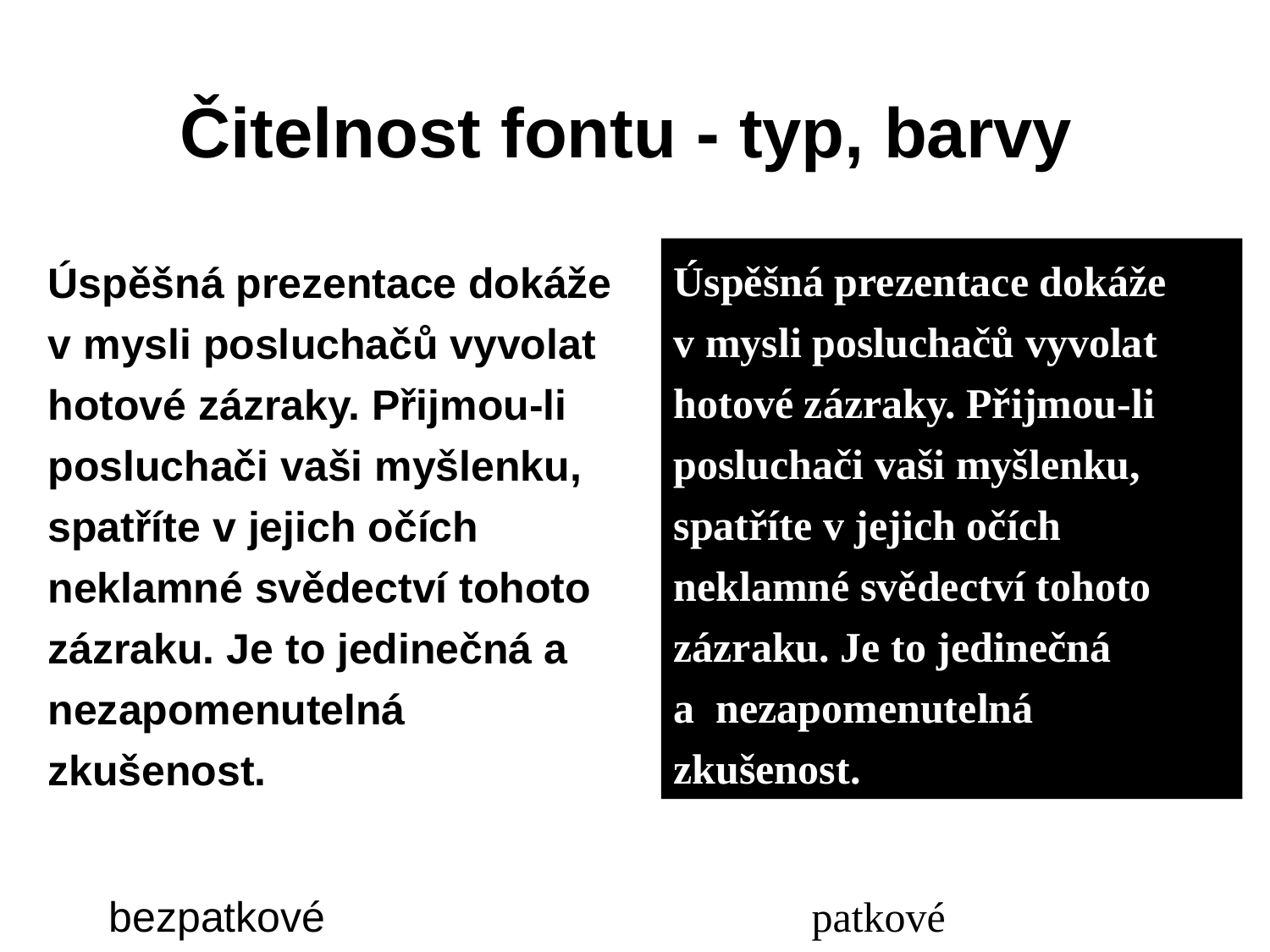

Čitelnost fontu - typ, barvy
Úspěšná prezentace dokáže
v mysli posluchačů vyvolat hotové zázraky. Přijmou-li posluchači vaši myšlenku, spatříte v jejich očích neklamné svědectví tohoto zázraku. Je to jedinečná
a  nezapomenutelná zkušenost.
Úspěšná prezentace dokáže
v mysli posluchačů vyvolat hotové zázraky. Přijmou-li posluchači vaši myšlenku, spatříte v jejich očích neklamné svědectví tohoto zázraku. Je to jedinečná a  nezapomenutelná zkušenost.
bezpatkové                                         patkové